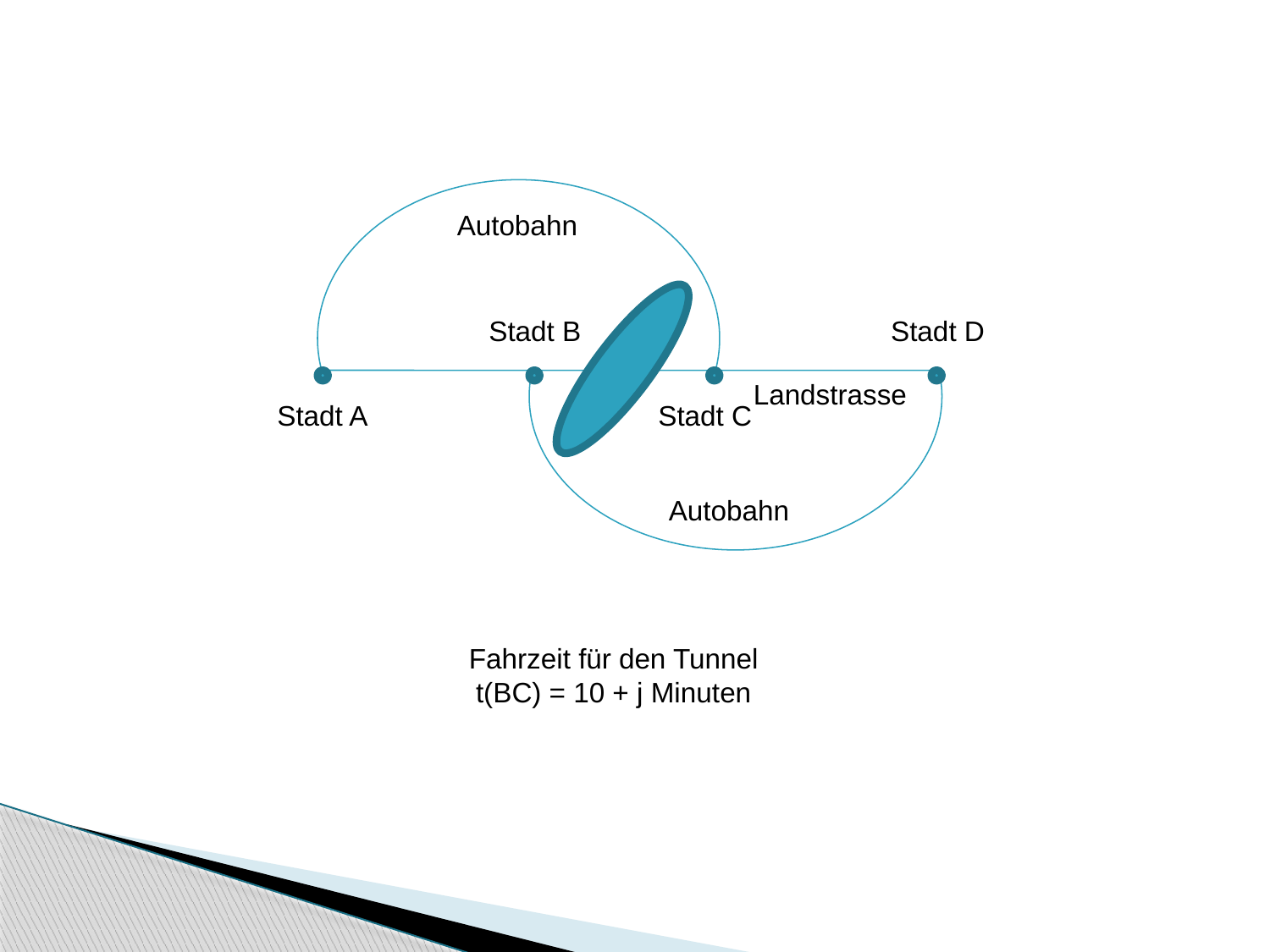

#

Autobahn

Stadt D
Stadt B

Landstrasse

Stadt A
Stadt C
Autobahn
Fahrzeit für den Tunnel
t(BC) = 10 + j Minuten